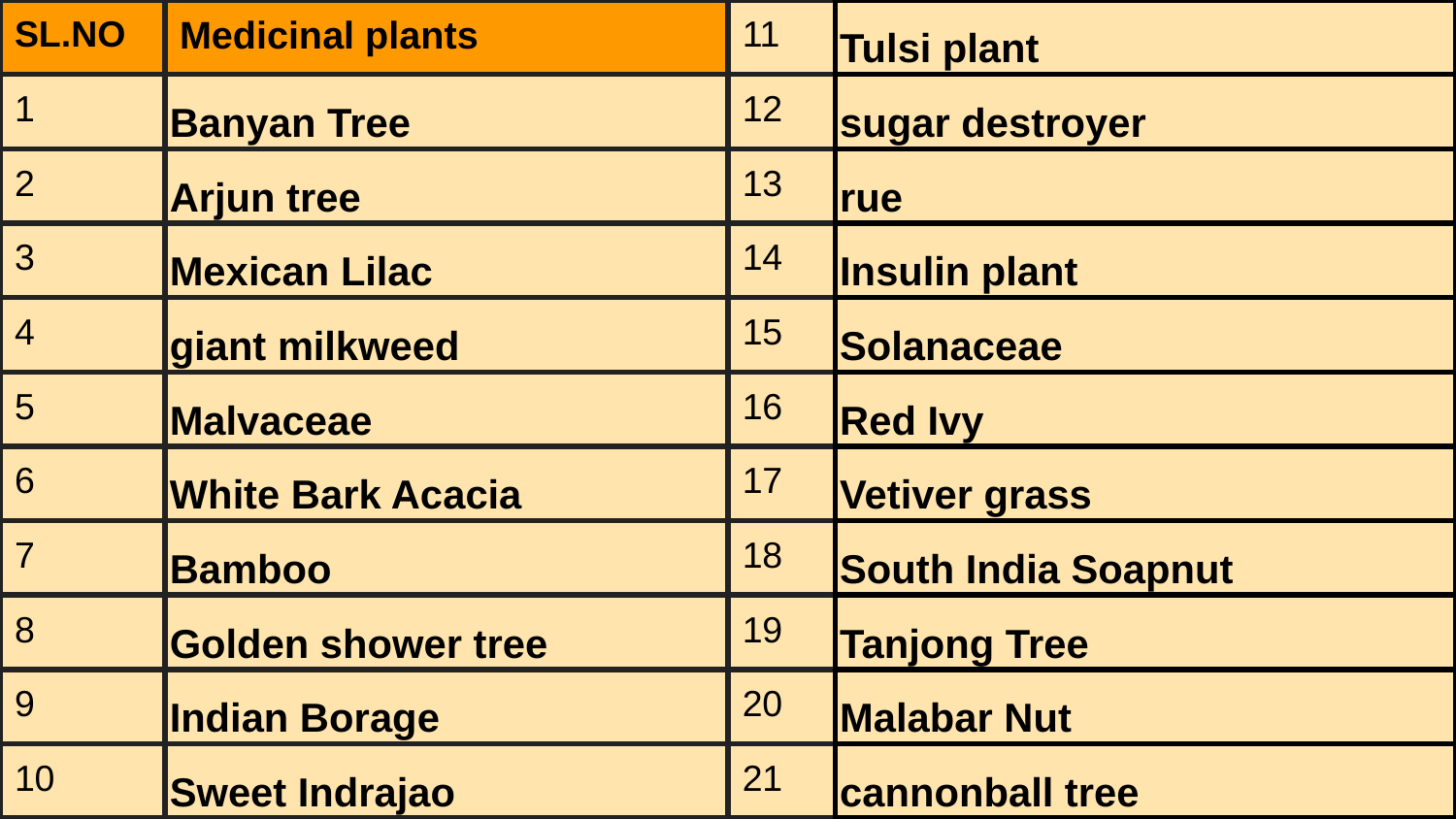

| SL.NO | Medicinal plants | 11 | Tulsi plant |
| --- | --- | --- | --- |
| 1 | Banyan Tree | 12 | sugar destroyer |
| 2 | Arjun tree | 13 | rue |
| 3 | Mexican Lilac | 14 | Insulin plant |
| 4 | giant milkweed | 15 | Solanaceae |
| 5 | Malvaceae | 16 | Red Ivy |
| 6 | White Bark Acacia | 17 | Vetiver grass |
| 7 | Bamboo | 18 | South India Soapnut |
| 8 | Golden shower tree | 19 | Tanjong Tree |
| 9 | Indian Borage | 20 | Malabar Nut |
| 10 | Sweet Indrajao | 21 | cannonball tree |